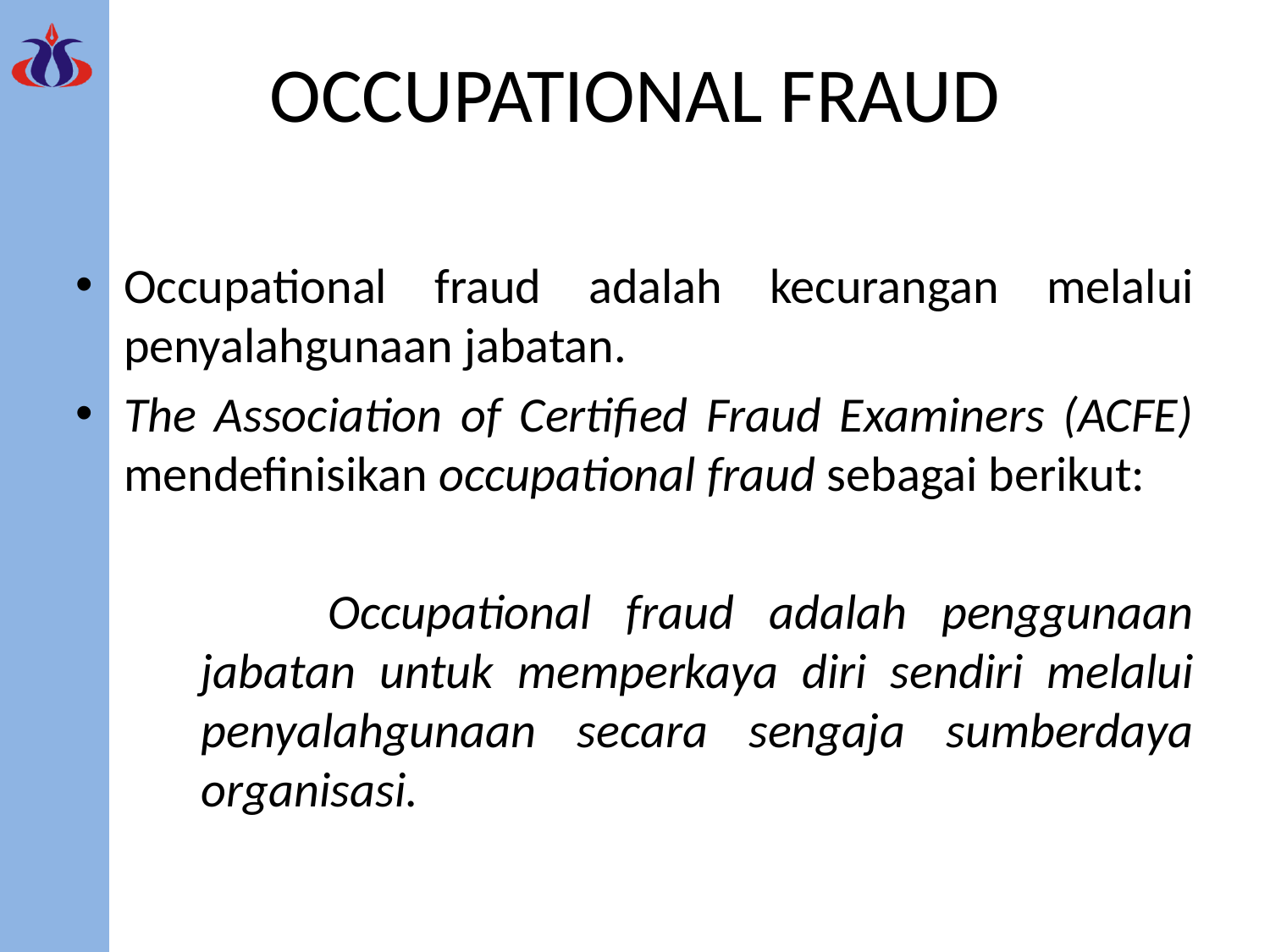

# OCCUPATIONAL FRAUD
Occupational fraud adalah kecurangan melalui penyalahgunaan jabatan.
The Association of Certified Fraud Examiners (ACFE) mendefinisikan occupational fraud sebagai berikut:

		Occupational fraud adalah penggunaan jabatan untuk memperkaya diri sendiri melalui penyalahgunaan secara sengaja sumberdaya organisasi.